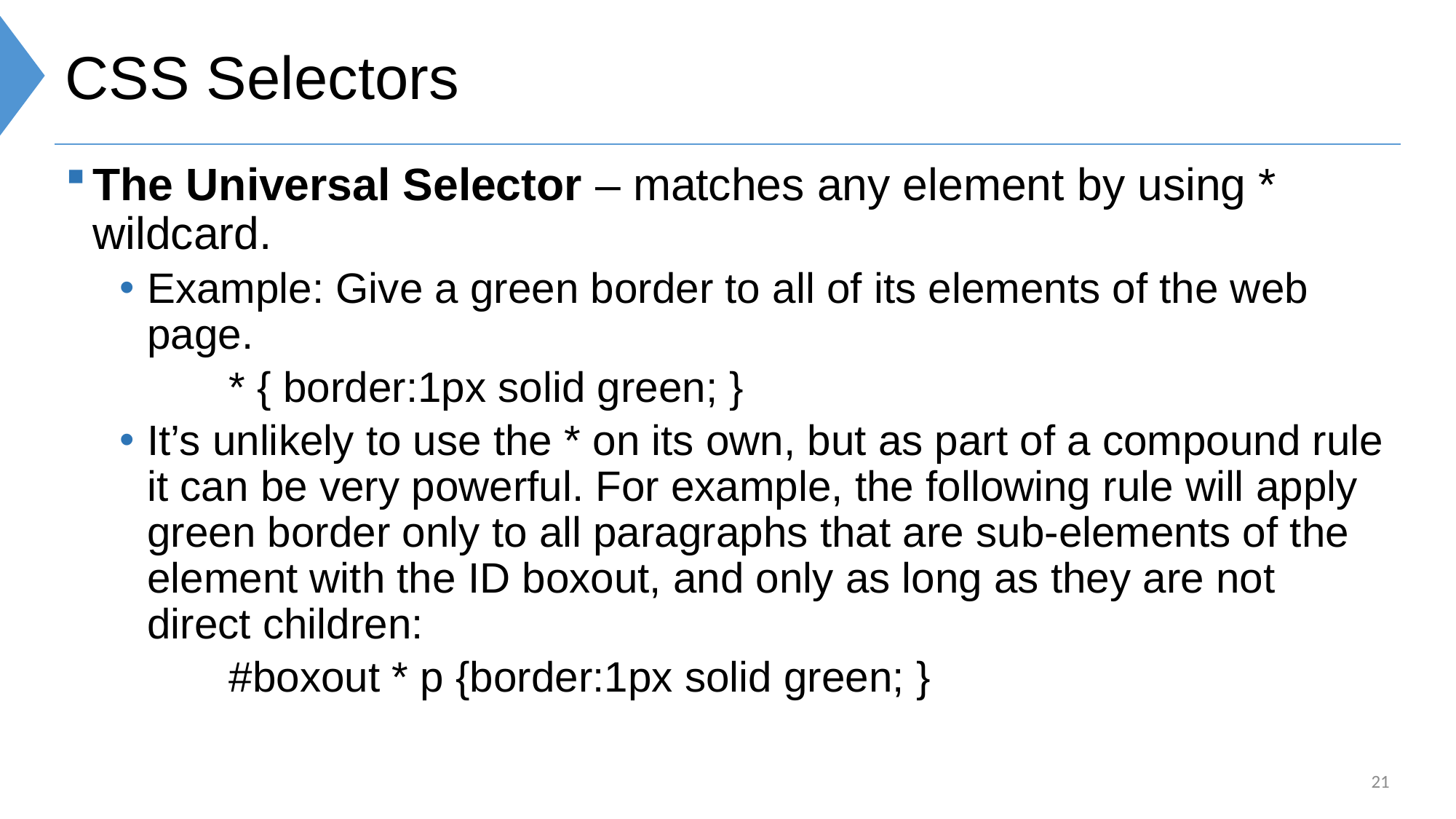

# CSS Selectors
The Universal Selector – matches any element by using * wildcard.
Example: Give a green border to all of its elements of the web page.
	* { border:1px solid green; }
It’s unlikely to use the * on its own, but as part of a compound rule it can be very powerful. For example, the following rule will apply green border only to all paragraphs that are sub-elements of the element with the ID boxout, and only as long as they are not direct children:
	#boxout * p {border:1px solid green; }
21